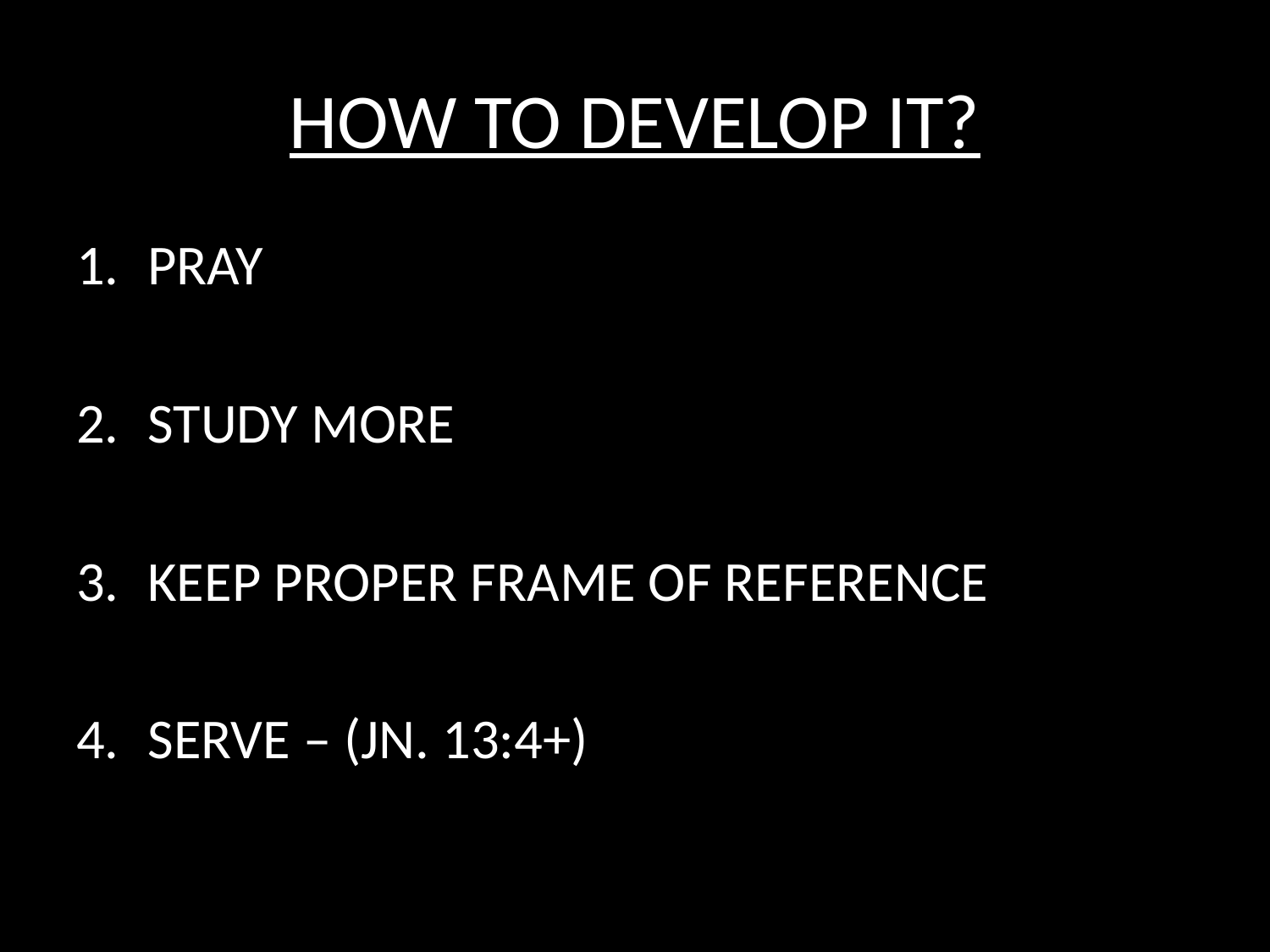

# HOW TO DEVELOP IT?
PRAY

STUDY MORE

KEEP PROPER FRAME OF REFERENCE

SERVE – (JN. 13:4+)